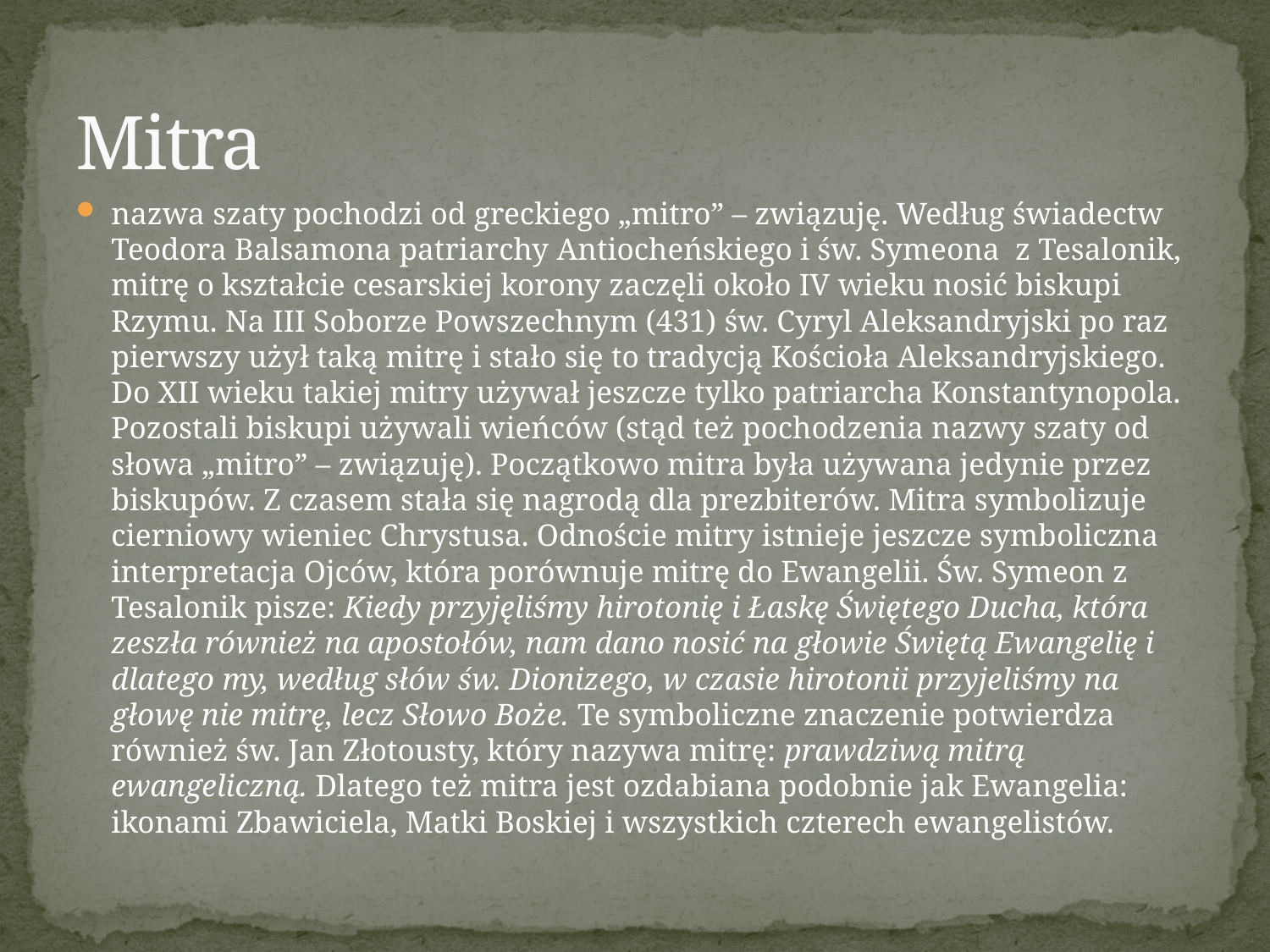

# Mitra
nazwa szaty pochodzi od greckiego „mitro” – związuję. Według świadectw  Teodora Balsamona patriarchy Antiocheńskiego i św. Symeona  z Tesalonik, mitrę o kształcie cesarskiej korony zaczęli około IV wieku nosić biskupi Rzymu. Na III Soborze Powszechnym (431) św. Cyryl Aleksandryjski po raz pierwszy użył taką mitrę i stało się to tradycją Kościoła Aleksandryjskiego. Do XII wieku takiej mitry używał jeszcze tylko patriarcha Konstantynopola. Pozostali biskupi używali wieńców (stąd też pochodzenia nazwy szaty od słowa „mitro” – związuję). Początkowo mitra była używana jedynie przez biskupów. Z czasem stała się nagrodą dla prezbiterów. Mitra symbolizuje cierniowy wieniec Chrystusa. Odnoście mitry istnieje jeszcze symboliczna interpretacja Ojców, która porównuje mitrę do Ewangelii. Św. Symeon z Tesalonik pisze: Kiedy przyjęliśmy hirotonię i Łaskę Świętego Ducha, która zeszła również na apostołów, nam dano nosić na głowie Świętą Ewangelię i dlatego my, według słów św. Dionizego, w czasie hirotonii przyjeliśmy na głowę nie mitrę, lecz Słowo Boże. Te symboliczne znaczenie potwierdza również św. Jan Złotousty, który nazywa mitrę: prawdziwą mitrą ewangeliczną. Dlatego też mitra jest ozdabiana podobnie jak Ewangelia: ikonami Zbawiciela, Matki Boskiej i wszystkich czterech ewangelistów.